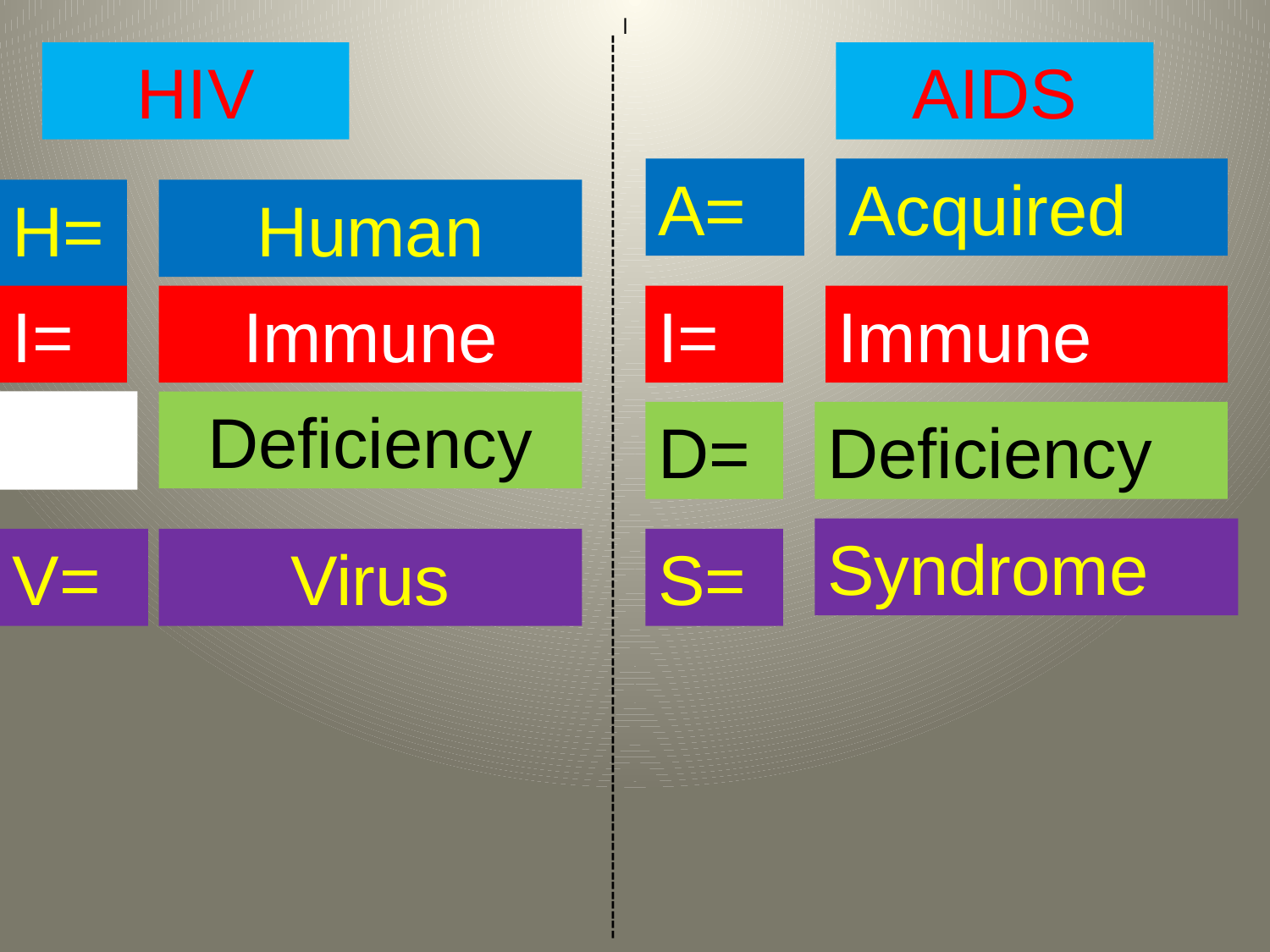

HIV
AIDS
A=
Acquired
H=
Human
I=
Immune
I=
Immune

Deficiency
D=
Deficiency
---------------------------------------------------------------------------------------------_
Syndrome
V=
Virus
S=